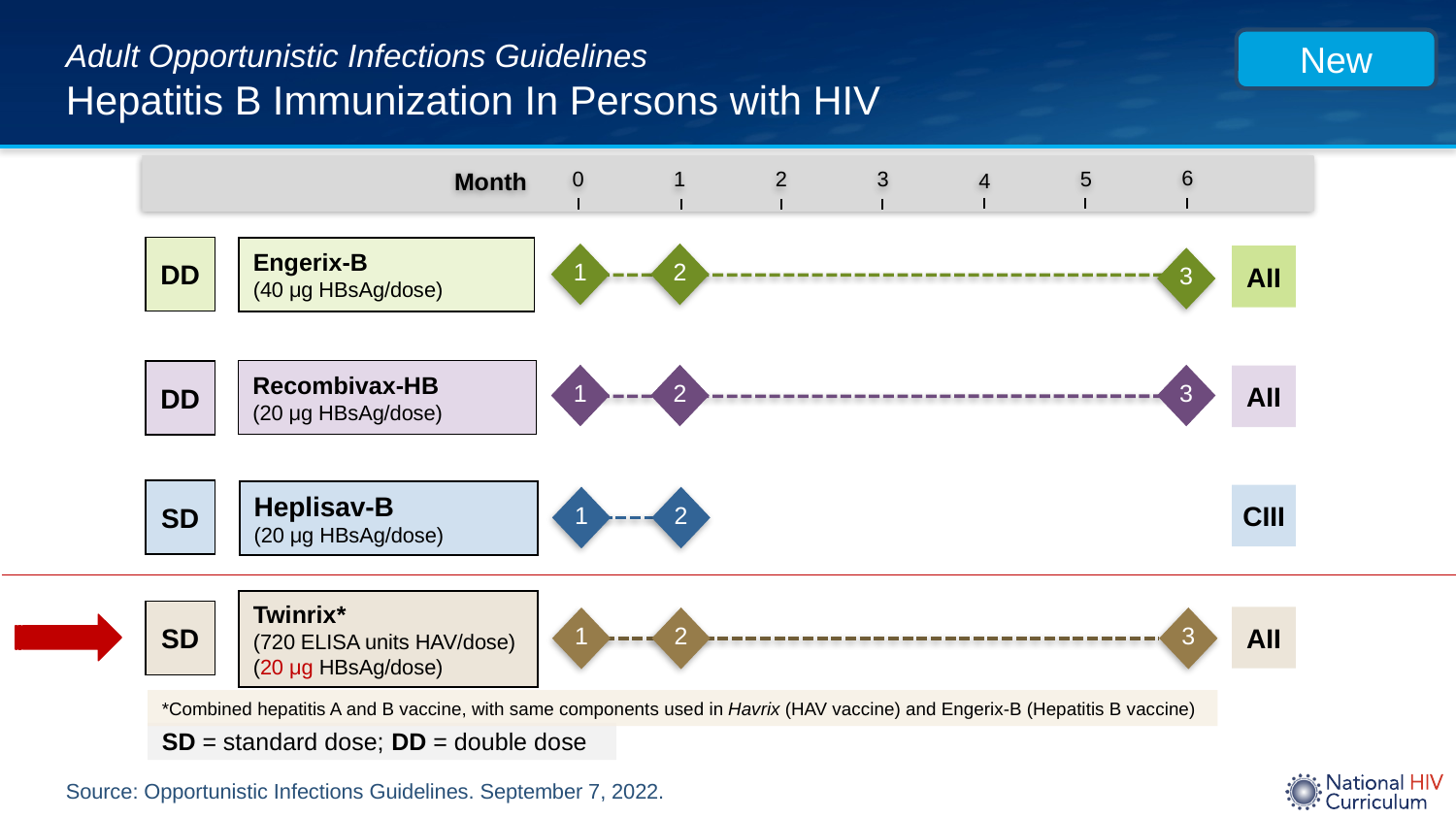

# Adult Opportunistic Infections Guidelines Hepatitis B Immunization In Persons with HIV
New
6
0

1
2
3
5
4
Month

DD
Engerix-B
(40 μg HBsAg/dose)
1
2
AII
3
DD
Recombivax-HB
(20 μg HBsAg/dose)
1
2
3
AII
SD
Heplisav-B
(20 μg HBsAg/dose)
1
2
CIII
Twinrix*
(720 ELISA units HAV/dose)
(20 μg HBsAg/dose)
1
2
3
SD
AII
*Combined hepatitis A and B vaccine, with same components used in Havrix (HAV vaccine) and Engerix-B (Hepatitis B vaccine)
SD = standard dose; DD = double dose

Source: Opportunistic Infections Guidelines. September 7, 2022.